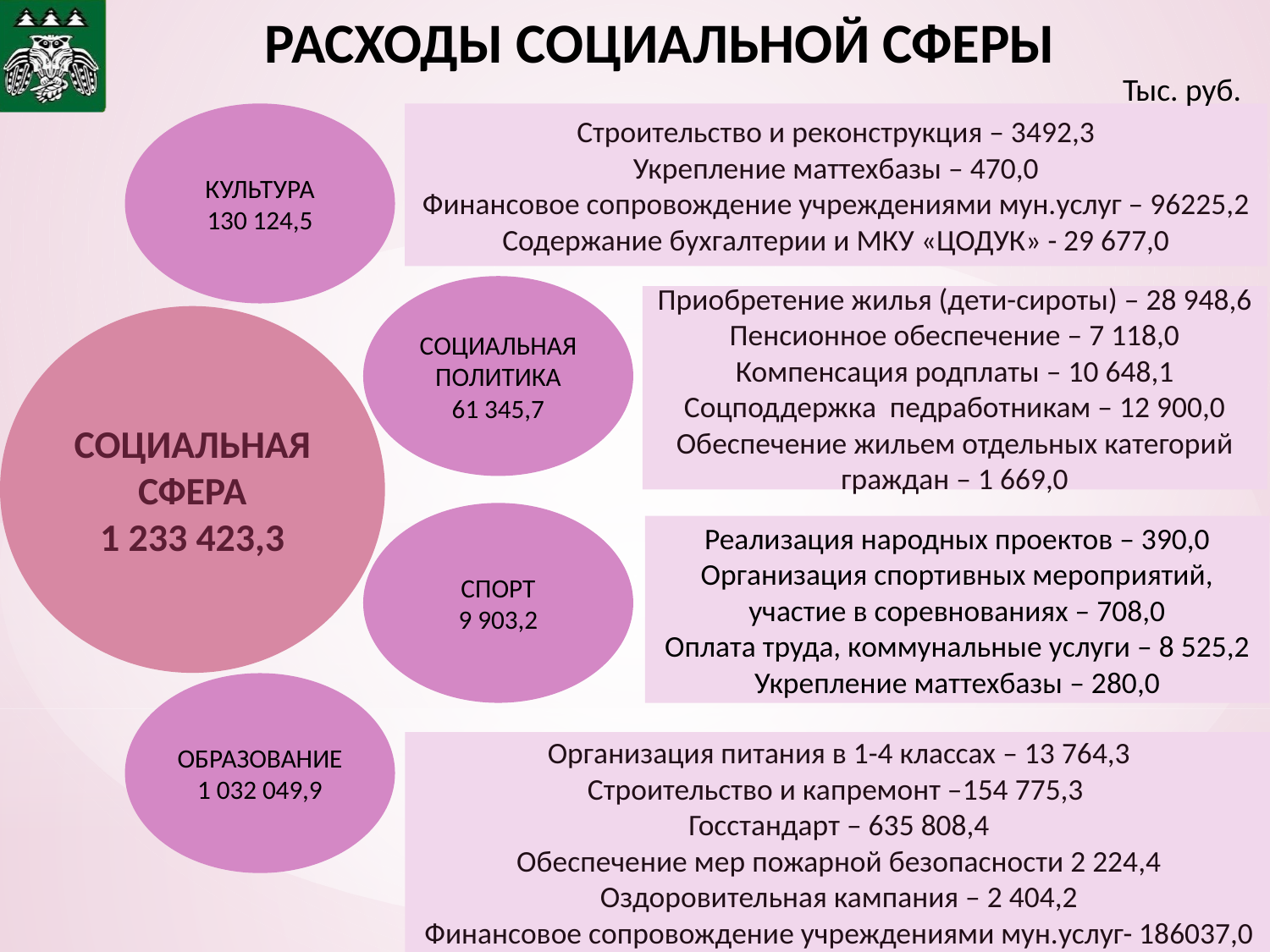

# РАСХОДЫ СОЦИАЛЬНОЙ СФЕРЫ
Тыс. руб.
КУЛЬТУРА
130 124,5
Строительство и реконструкция – 3492,3
Укрепление маттехбазы – 470,0
Финансовое сопровождение учреждениями мун.услуг – 96225,2
Содержание бухгалтерии и МКУ «ЦОДУК» - 29 677,0
СОЦИАЛЬНАЯ ПОЛИТИКА
61 345,7
Приобретение жилья (дети-сироты) – 28 948,6
Пенсионное обеспечение – 7 118,0
Компенсация родплаты – 10 648,1
Соцподдержка  педработникам – 12 900,0
Обеспечение жильем отдельных категорий граждан – 1 669,0
СОЦИАЛЬНАЯ СФЕРА
1 233 423,3
СПОРТ
9 903,2
Реализация народных проектов – 390,0
Организация спортивных мероприятий, участие в соревнованиях – 708,0
Оплата труда, коммунальные услуги – 8 525,2
Укрепление маттехбазы – 280,0
ОБРАЗОВАНИЕ 1 032 049,9
Организация питания в 1-4 классах – 13 764,3
Строительство и капремонт –154 775,3
Госстандарт – 635 808,4
Обеспечение мер пожарной безопасности 2 224,4
Оздоровительная кампания – 2 404,2
Финансовое сопровождение учреждениями мун.услуг- 186037,0